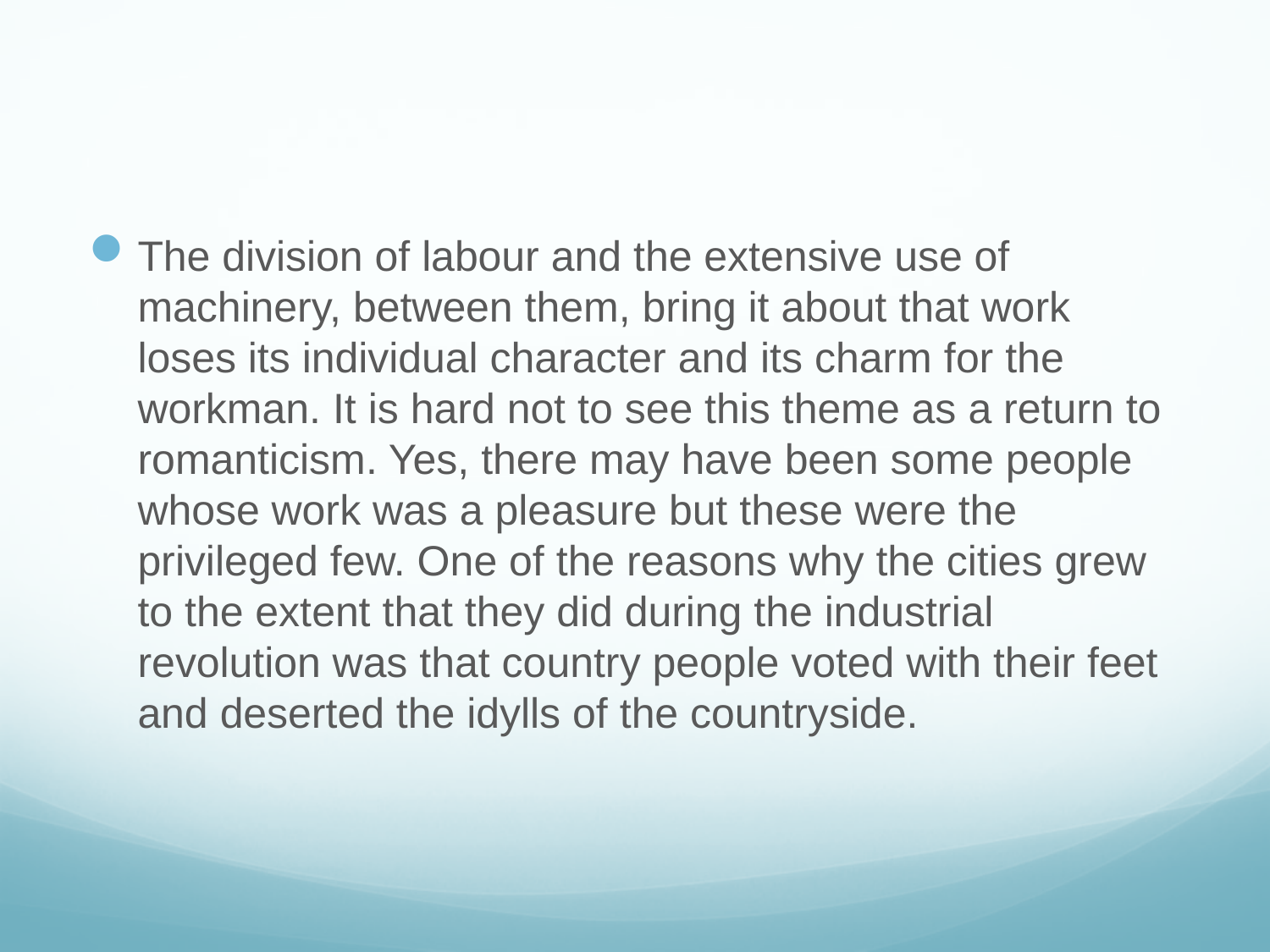

#
The division of labour and the extensive use of machinery, between them, bring it about that work loses its individual character and its charm for the workman. It is hard not to see this theme as a return to romanticism. Yes, there may have been some people whose work was a pleasure but these were the privileged few. One of the reasons why the cities grew to the extent that they did during the industrial revolution was that country people voted with their feet and deserted the idylls of the countryside.